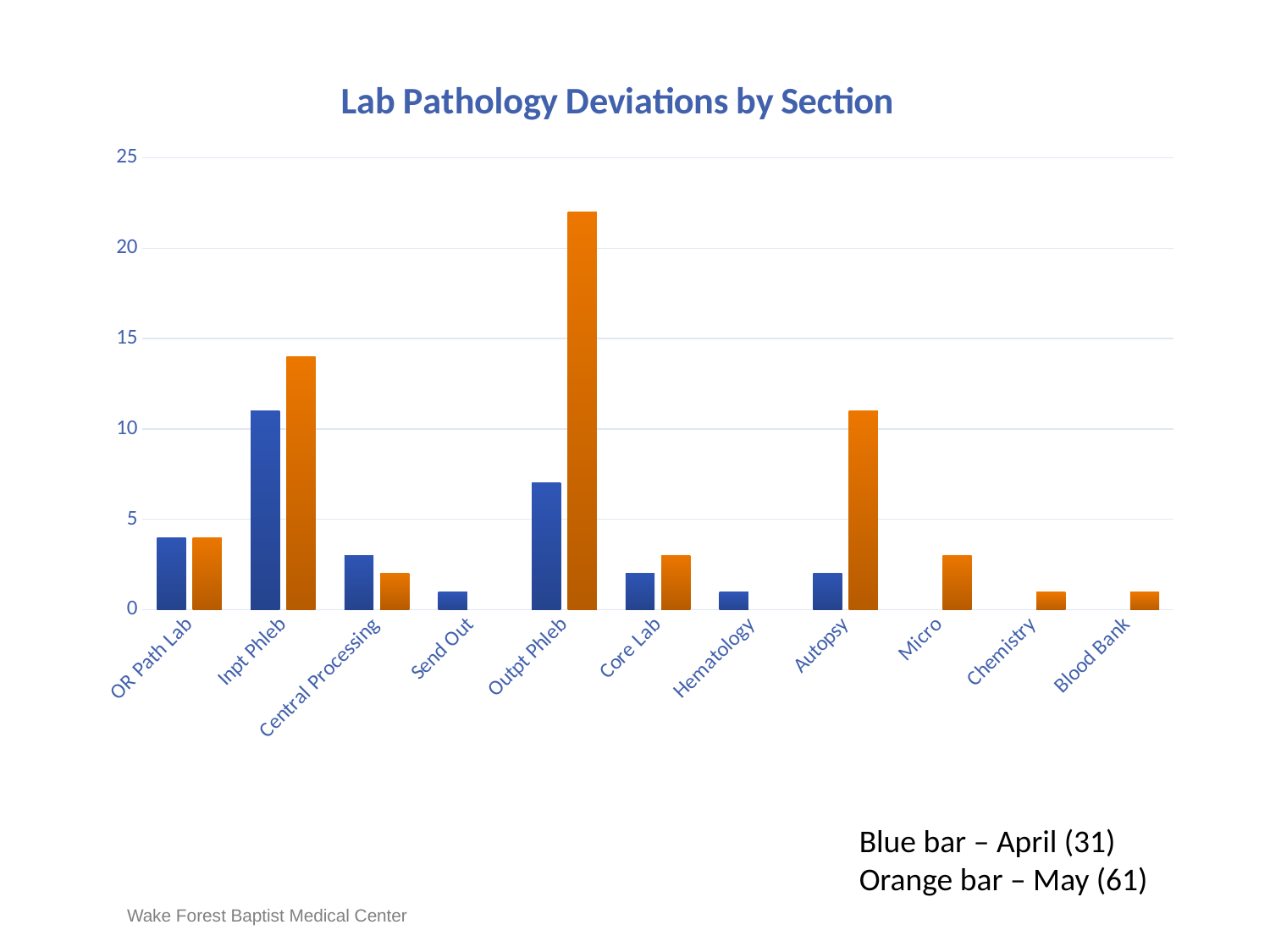

### Chart: Lab Pathology Deviations by Section

| Category | April | May |
|---|---|---|
| OR Path Lab | 4.0 | 4.0 |
| Inpt Phleb | 11.0 | 14.0 |
| Central Processing | 3.0 | 2.0 |
| Send Out | 1.0 | None |
| Outpt Phleb | 7.0 | 22.0 |
| Core Lab | 2.0 | 3.0 |
| Hematology | 1.0 | None |
| Autopsy | 2.0 | 11.0 |
| Micro | None | 3.0 |
| Chemistry | None | 1.0 |
| Blood Bank | None | 1.0 |
Blue bar – April (31)
Orange bar – May (61)